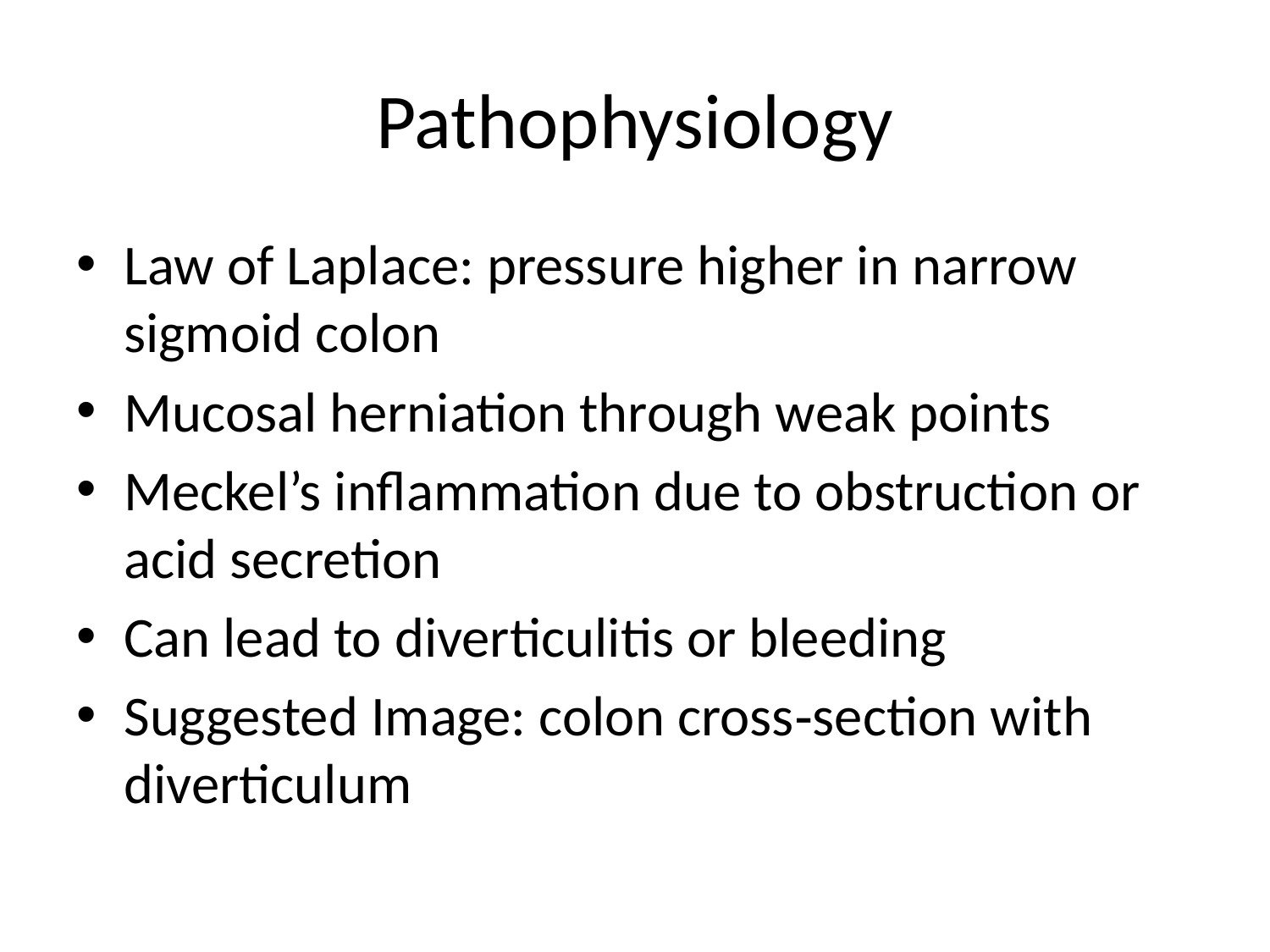

# Pathophysiology
Law of Laplace: pressure higher in narrow sigmoid colon
Mucosal herniation through weak points
Meckel’s inflammation due to obstruction or acid secretion
Can lead to diverticulitis or bleeding
Suggested Image: colon cross‑section with diverticulum